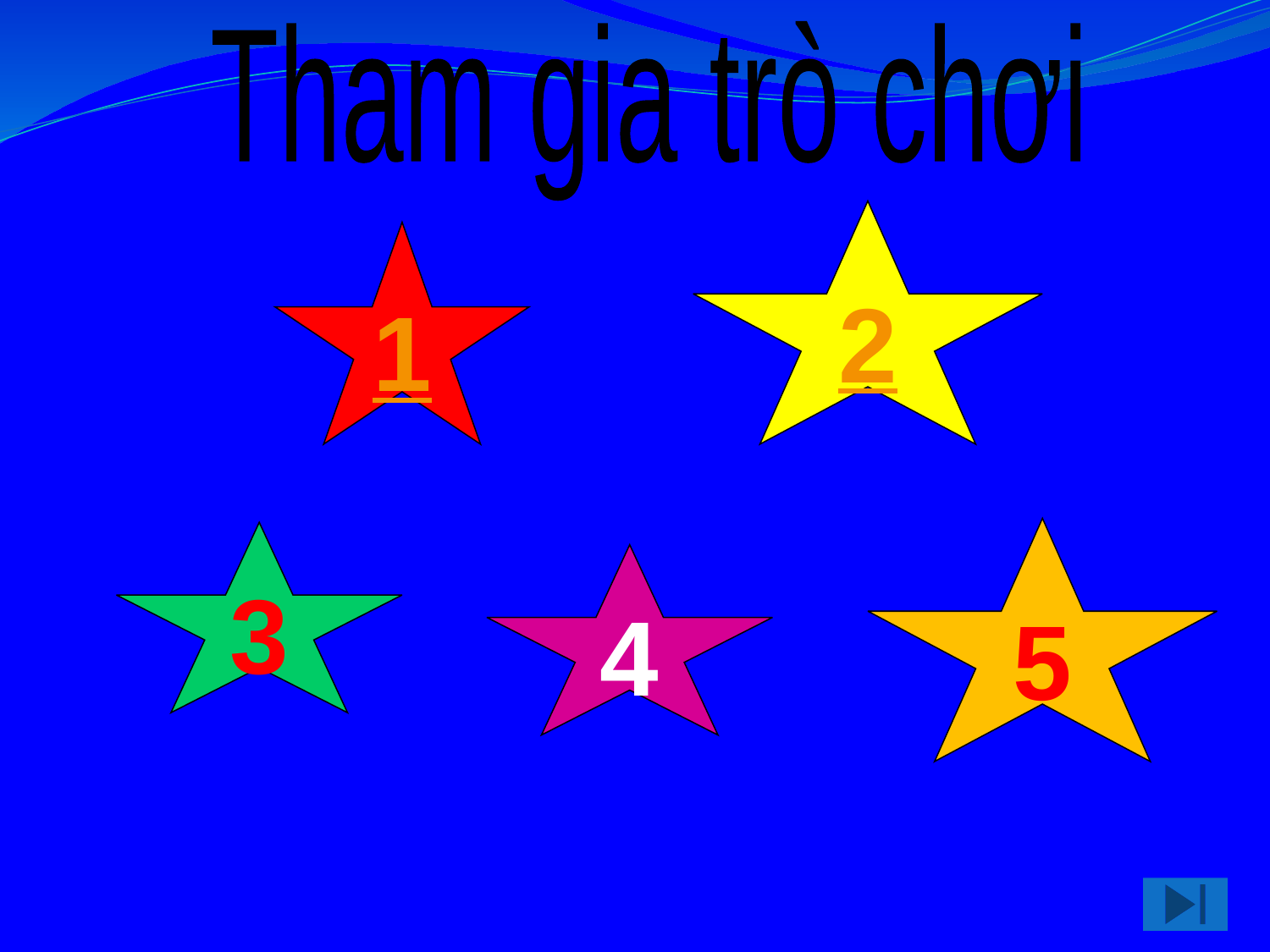

Tham gia trò chơi
2
1
5
3
4